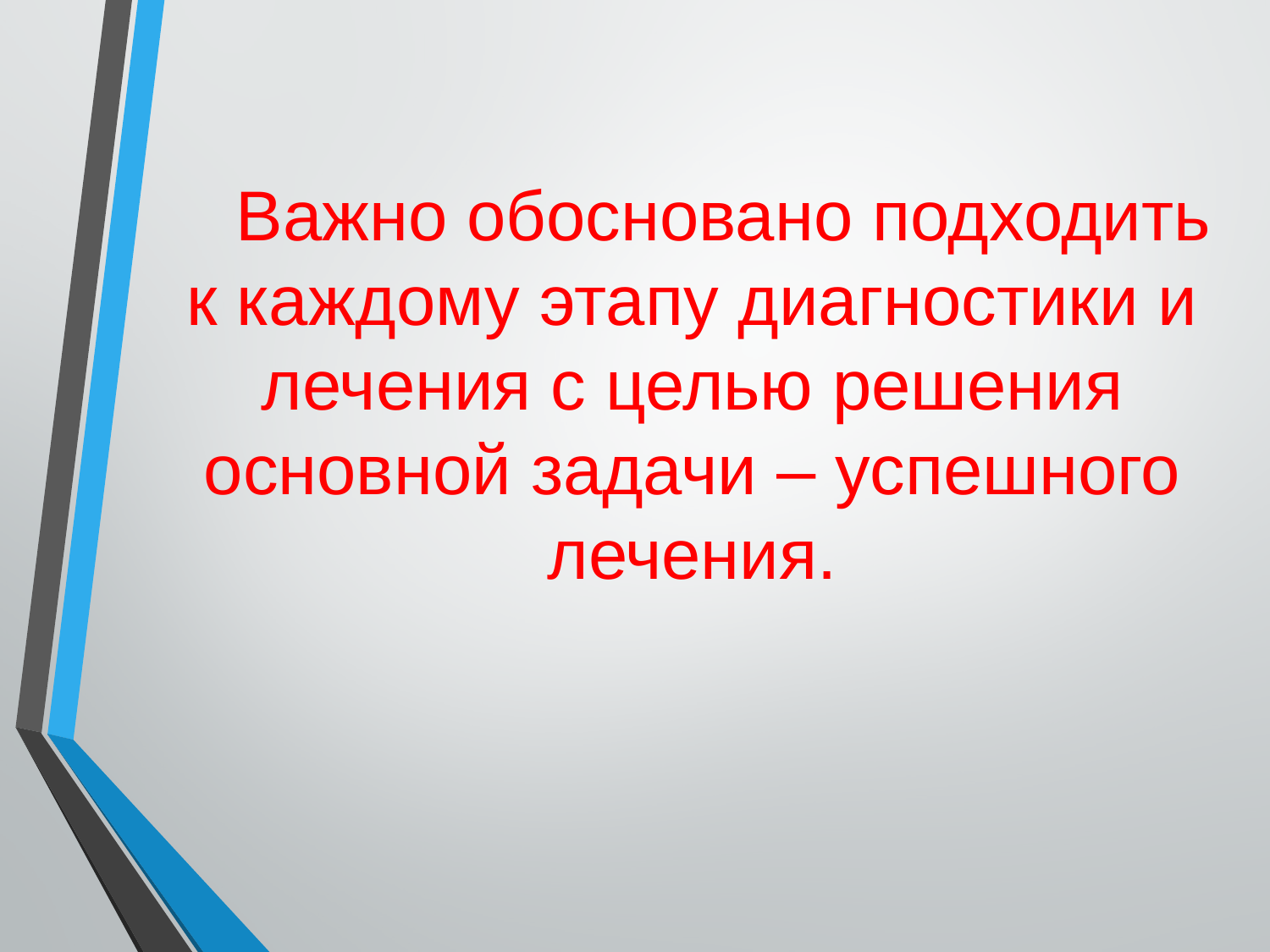

Важно обосновано подходить к каждому этапу диагностики и лечения с целью решения основной задачи – успешного лечения.